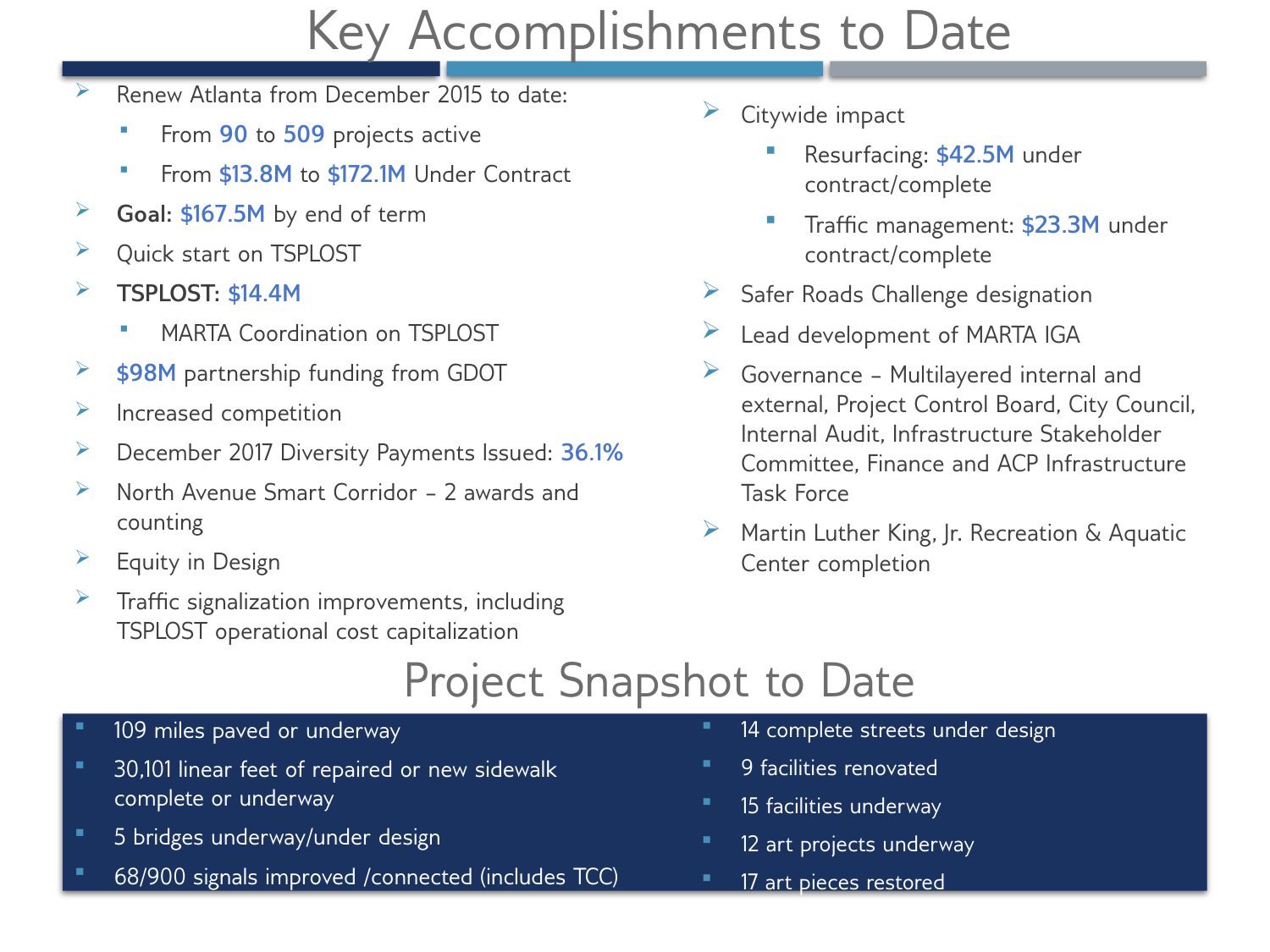

# Key Accomplishments to Date
Renew Atlanta from December 2015 to date:
From 90 to 509 projects active
From $13.8M to $172.1M Under Contract
Goal: $167.5M by end of term
Quick start on TSPLOST
TSPLOST: $14.4M
MARTA Coordination on TSPLOST
$98M partnership funding from GDOT
Increased competition
December 2017 Diversity Payments Issued: 36.1%
North Avenue Smart Corridor – 2 awards and counting
Equity in Design
Traffic signalization improvements, including TSPLOST operational cost capitalization
Citywide impact
Resurfacing: $42.5M under contract/complete
Traffic management: $23.3M under contract/complete
Safer Roads Challenge designation
Lead development of MARTA IGA
Governance – Multilayered internal and external, Project Control Board, City Council, Internal Audit, Infrastructure Stakeholder Committee, Finance and ACP Infrastructure Task Force
Martin Luther King, Jr. Recreation & Aquatic Center completion
Project Snapshot to Date
109 miles paved or underway
30,101 linear feet of repaired or new sidewalk complete or underway
5 bridges underway/under design
68/900 signals improved /connected (includes TCC)
14 complete streets under design
9 facilities renovated
15 facilities underway
12 art projects underway
17 art pieces restored